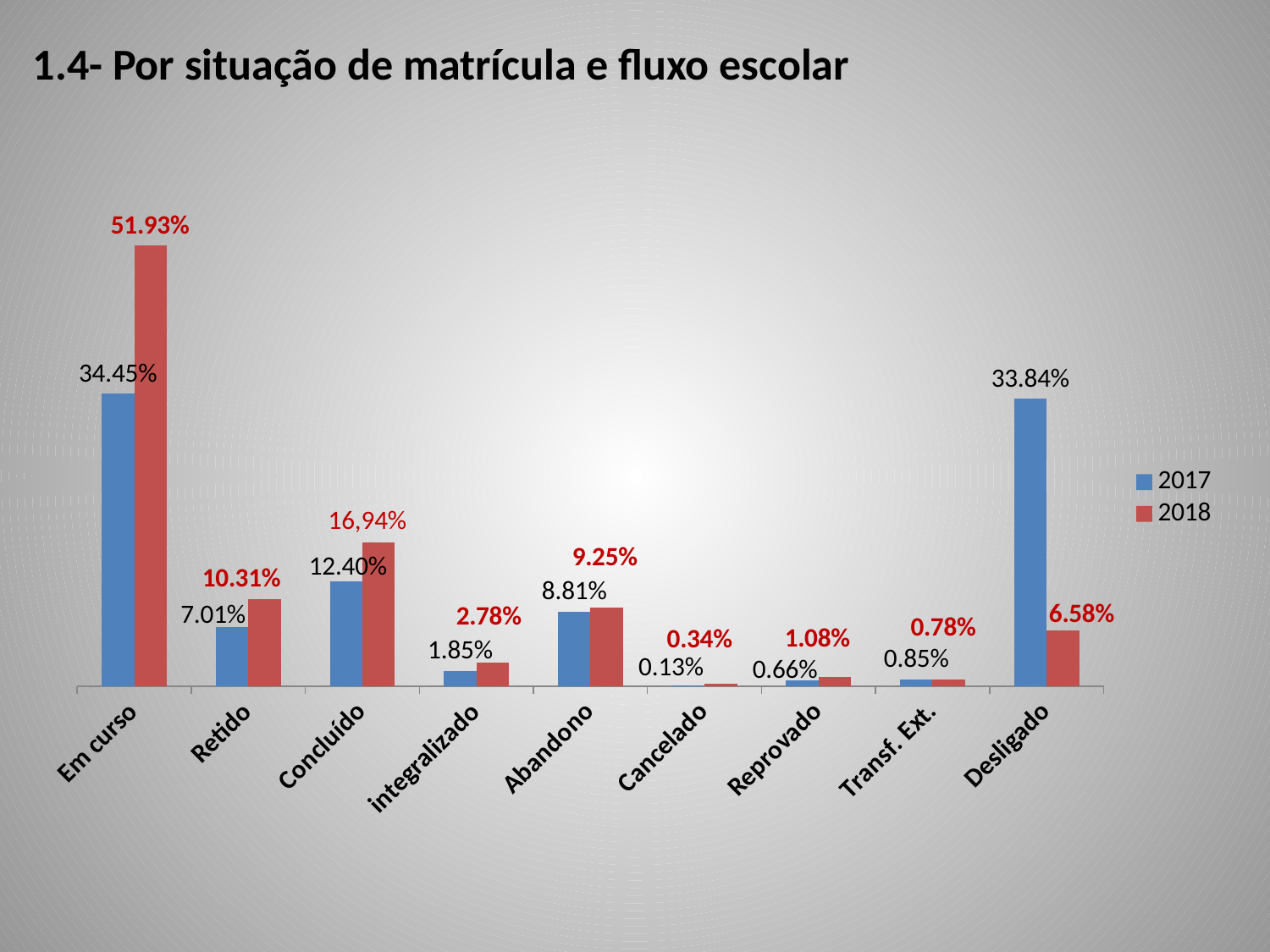

1.4- Por situação de matrícula e fluxo escolar

### Chart

| Category |  |  |
|---|---|---|
| Em curso | 0.34450000000000003 | 0.5193 |
| Retido | 0.07010000000000001 | 0.10310000000000001 |
| Concluído | 0.12400000000000001 | 0.1693 |
| integralizado | 0.0185 | 0.027800000000000002 |
| Abandono | 0.08810000000000004 | 0.09250000000000003 |
| Cancelado | 0.0012999999999999997 | 0.0034000000000000002 |
| Reprovado | 0.006600000000000001 | 0.010800000000000002 |
| Transf. Ext. | 0.0085 | 0.007800000000000001 |
| Desligado | 0.3384000000000001 | 0.06580000000000001 |